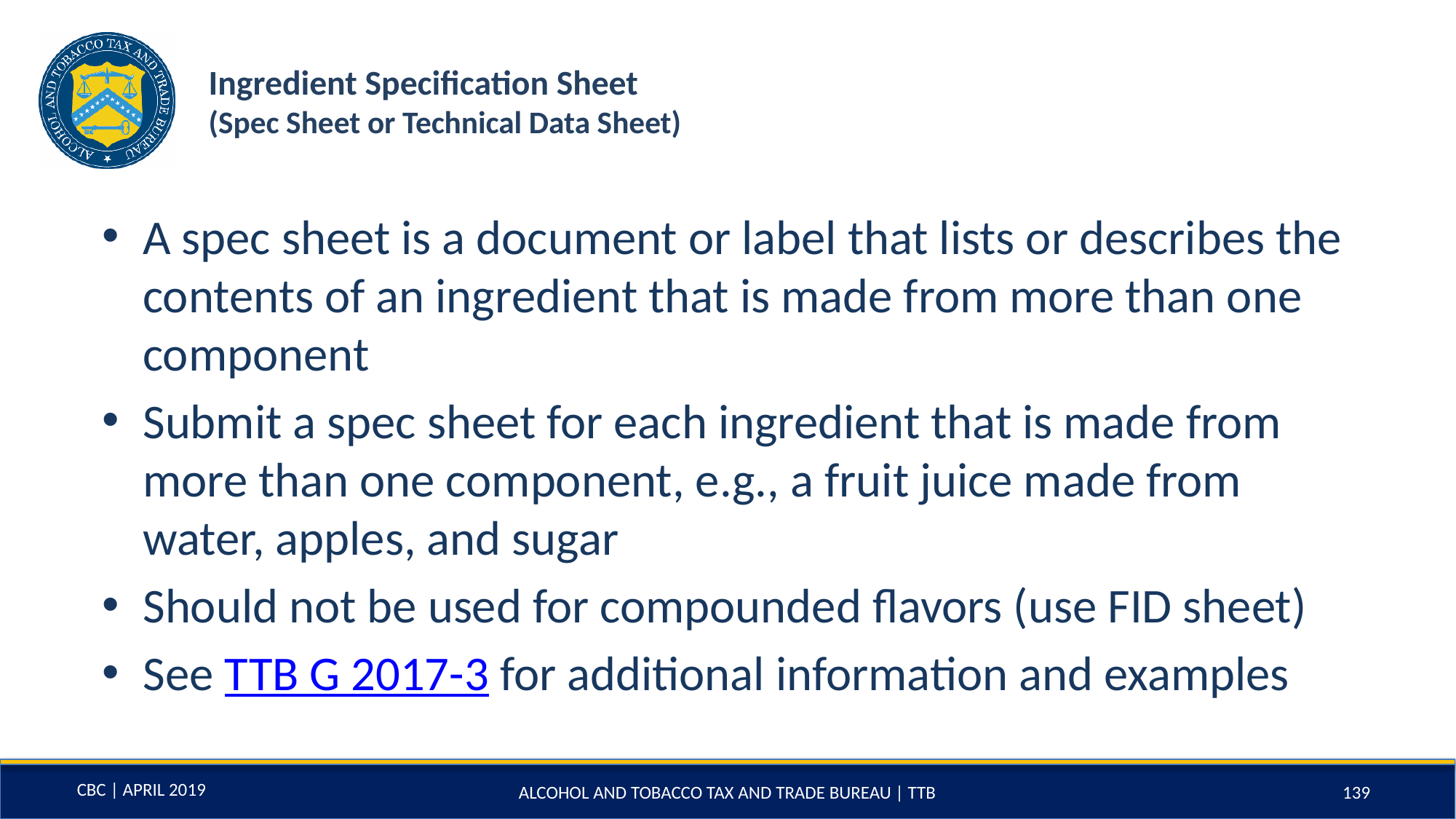

# Ingredient Specification Sheet (Spec Sheet or Technical Data Sheet)
A spec sheet is a document or label that lists or describes the contents of an ingredient that is made from more than one component
Submit a spec sheet for each ingredient that is made from more than one component, e.g., a fruit juice made from water, apples, and sugar
Should not be used for compounded flavors (use FID sheet)
See TTB G 2017-3 for additional information and examples
ALCOHOL AND TOBACCO TAX AND TRADE BUREAU | TTB
139